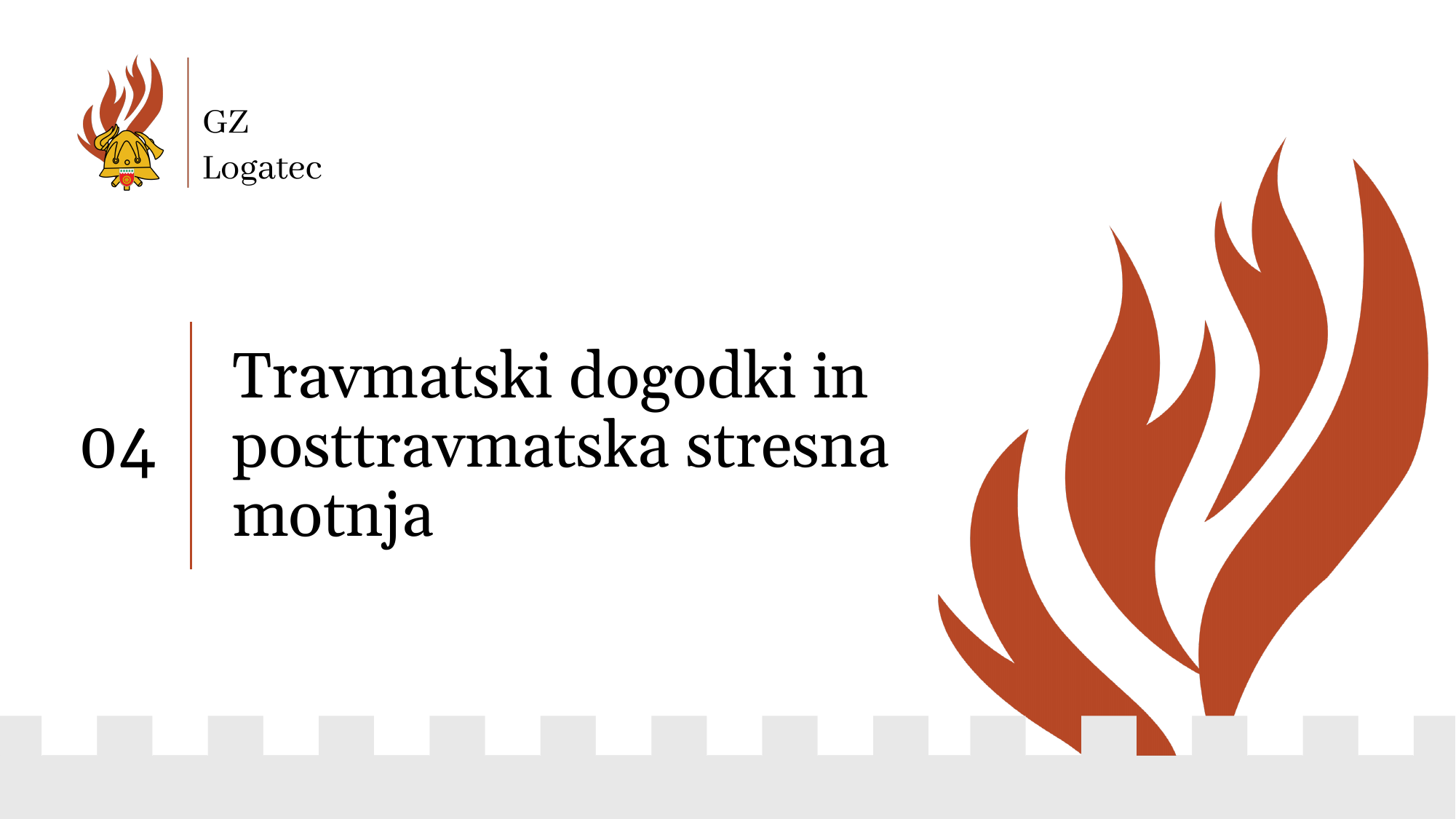

04
# Travmatski dogodki in posttravmatska stresna motnja